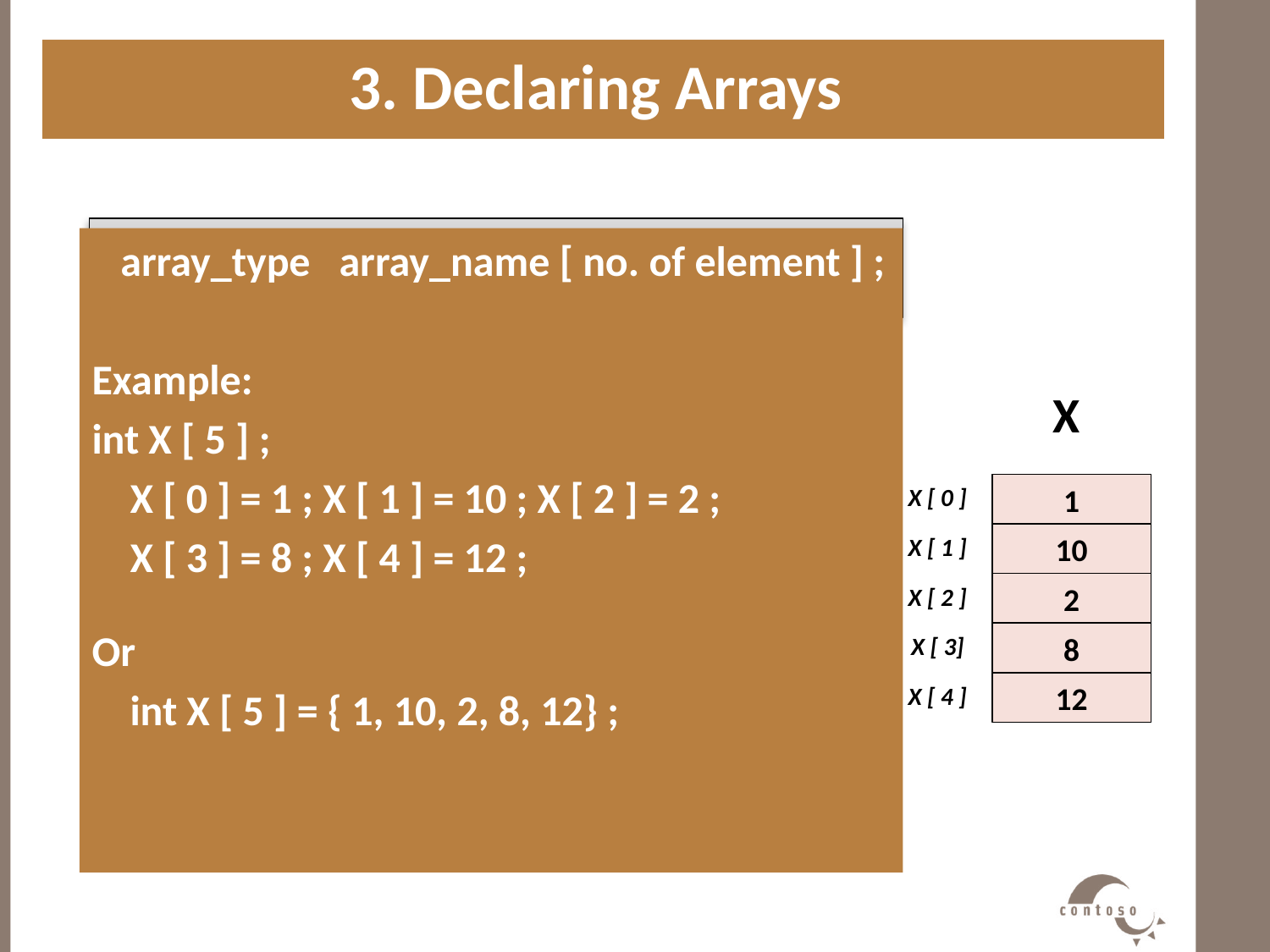

3. Declaring Arrays
#

   array_type   array_name [ no. of element ] ;

Example:
int X [ 5 ] ;
    X [ 0 ] = 1 ; X [ 1 ] = 10 ; X [ 2 ] = 2 ;
    X [ 3 ] = 8 ; X [ 4 ] = 12 ;

Or
    int X [ 5 ] = { 1, 10, 2, 8, 12} ;
X

1
X [ 0 ]

10
X [ 1 ]

2
X [ 2 ]

8
X [ 3]

12
X [ 4 ]